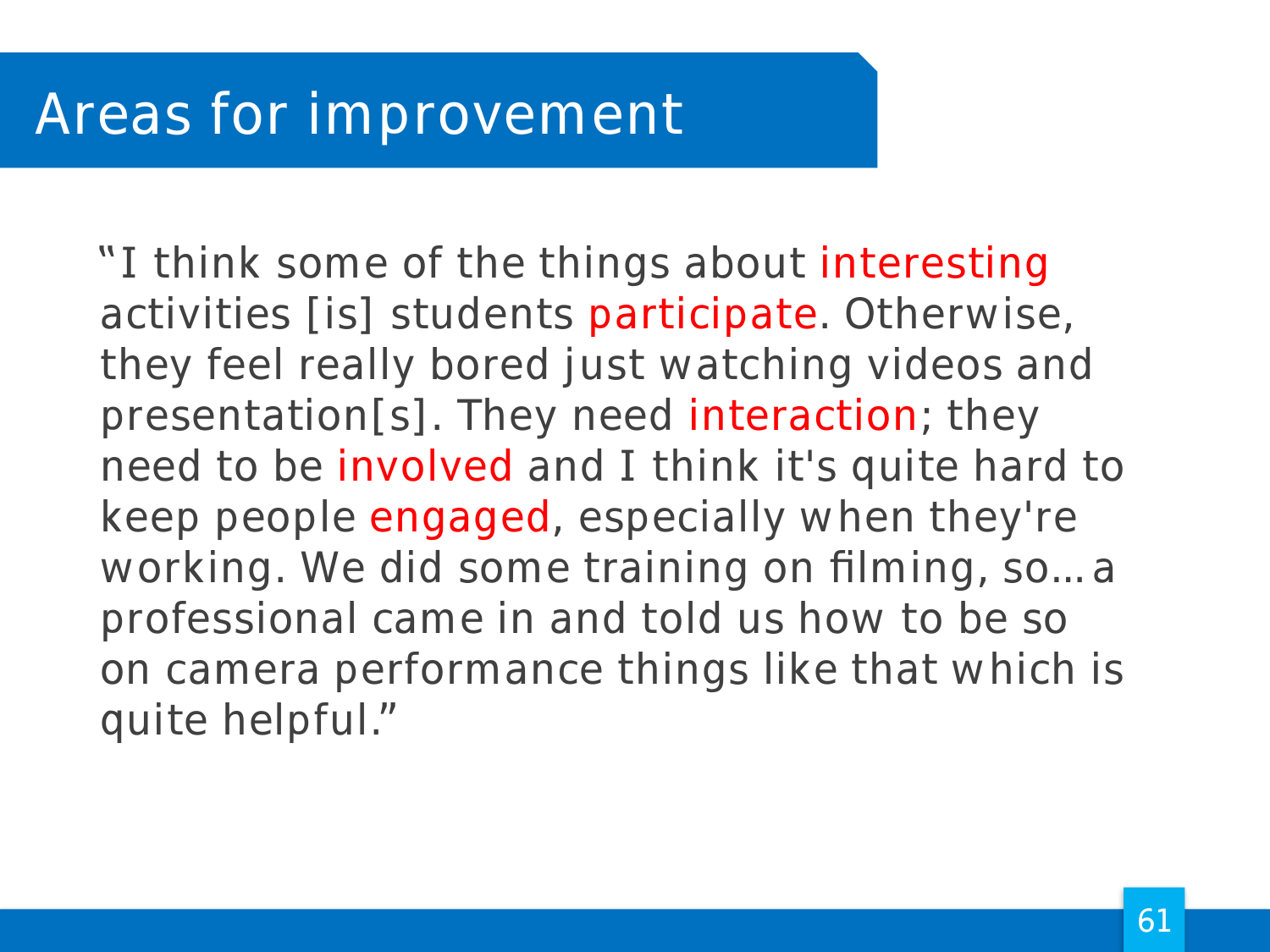

# Areas for improvement
“I think some of the things about interesting activities [is] students participate. Otherwise, they feel really bored just watching videos and presentation[s]. They need interaction; they need to be involved and I think it's quite hard to keep people engaged, especially when they're working. We did some training on filming, so…a professional came in and told us how to be so on camera performance things like that which is quite helpful.”

61